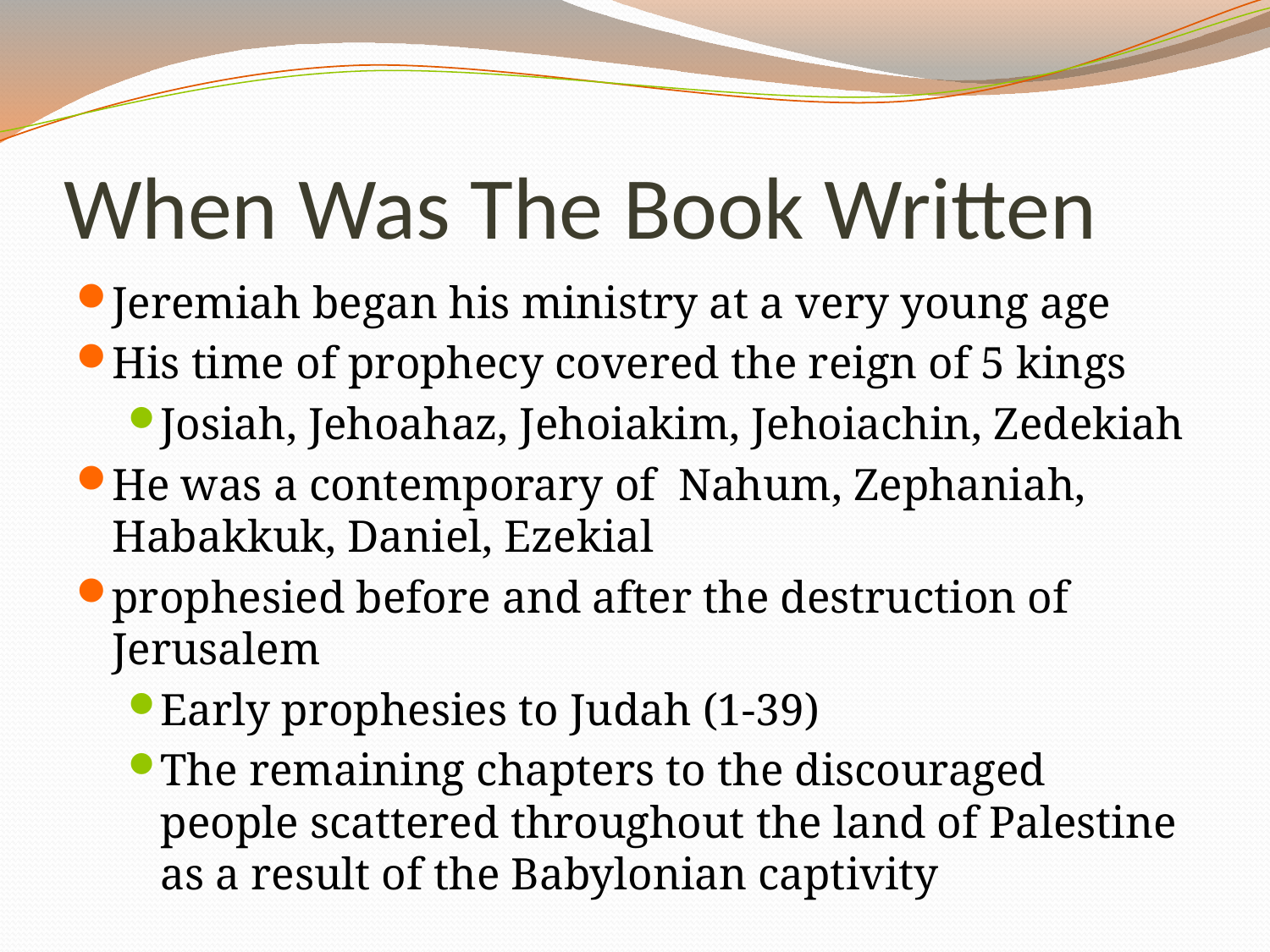

# When Was The Book Written
Jeremiah began his ministry at a very young age
His time of prophecy covered the reign of 5 kings
Josiah, Jehoahaz, Jehoiakim, Jehoiachin, Zedekiah
He was a contemporary of  Nahum, Zephaniah, Habakkuk, Daniel, Ezekial
prophesied before and after the destruction of Jerusalem
Early prophesies to Judah (1-39)
The remaining chapters to the discouraged people scattered throughout the land of Palestine as a result of the Babylonian captivity